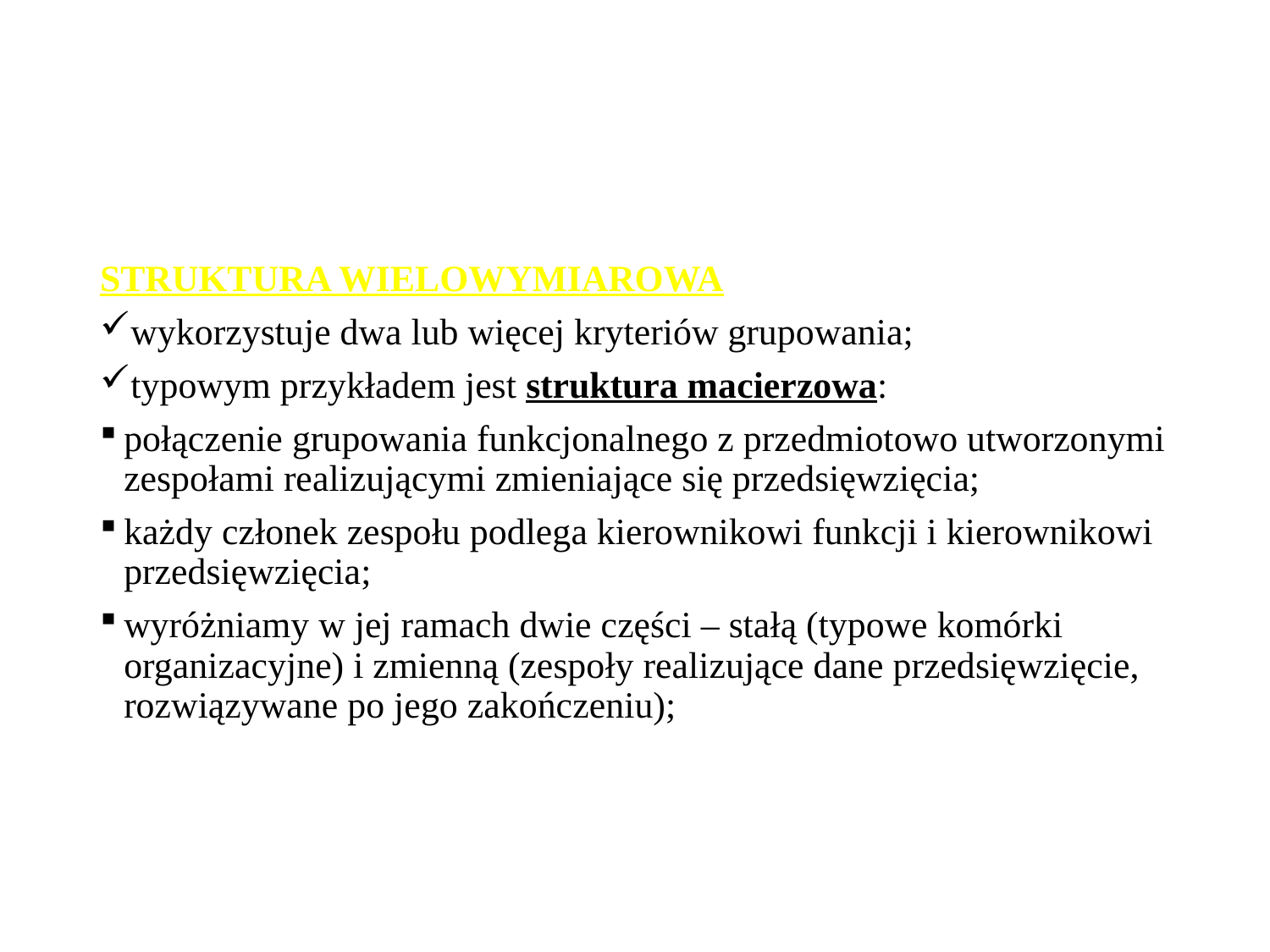

#
STRUKTURA WIELOWYMIAROWA
wykorzystuje dwa lub więcej kryteriów grupowania;
typowym przykładem jest struktura macierzowa:
połączenie grupowania funkcjonalnego z przedmiotowo utworzonymi zespołami realizującymi zmieniające się przedsięwzięcia;
każdy członek zespołu podlega kierownikowi funkcji i kierownikowi przedsięwzięcia;
wyróżniamy w jej ramach dwie części – stałą (typowe komórki organizacyjne) i zmienną (zespoły realizujące dane przedsięwzięcie, rozwiązywane po jego zakończeniu);